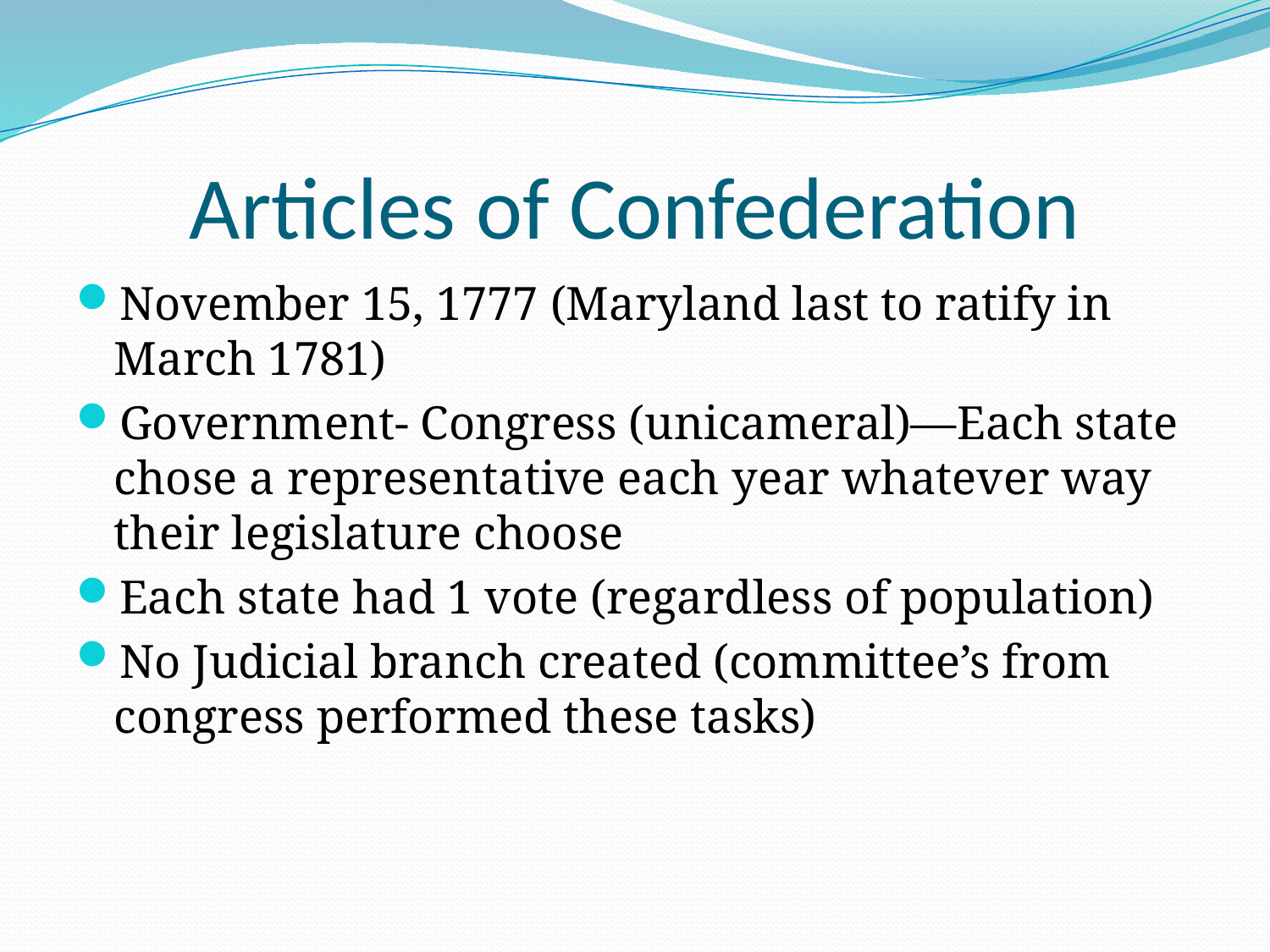

# Articles of Confederation
November 15, 1777 (Maryland last to ratify in March 1781)
Government- Congress (unicameral)—Each state chose a representative each year whatever way their legislature choose
Each state had 1 vote (regardless of population)
No Judicial branch created (committee’s from congress performed these tasks)